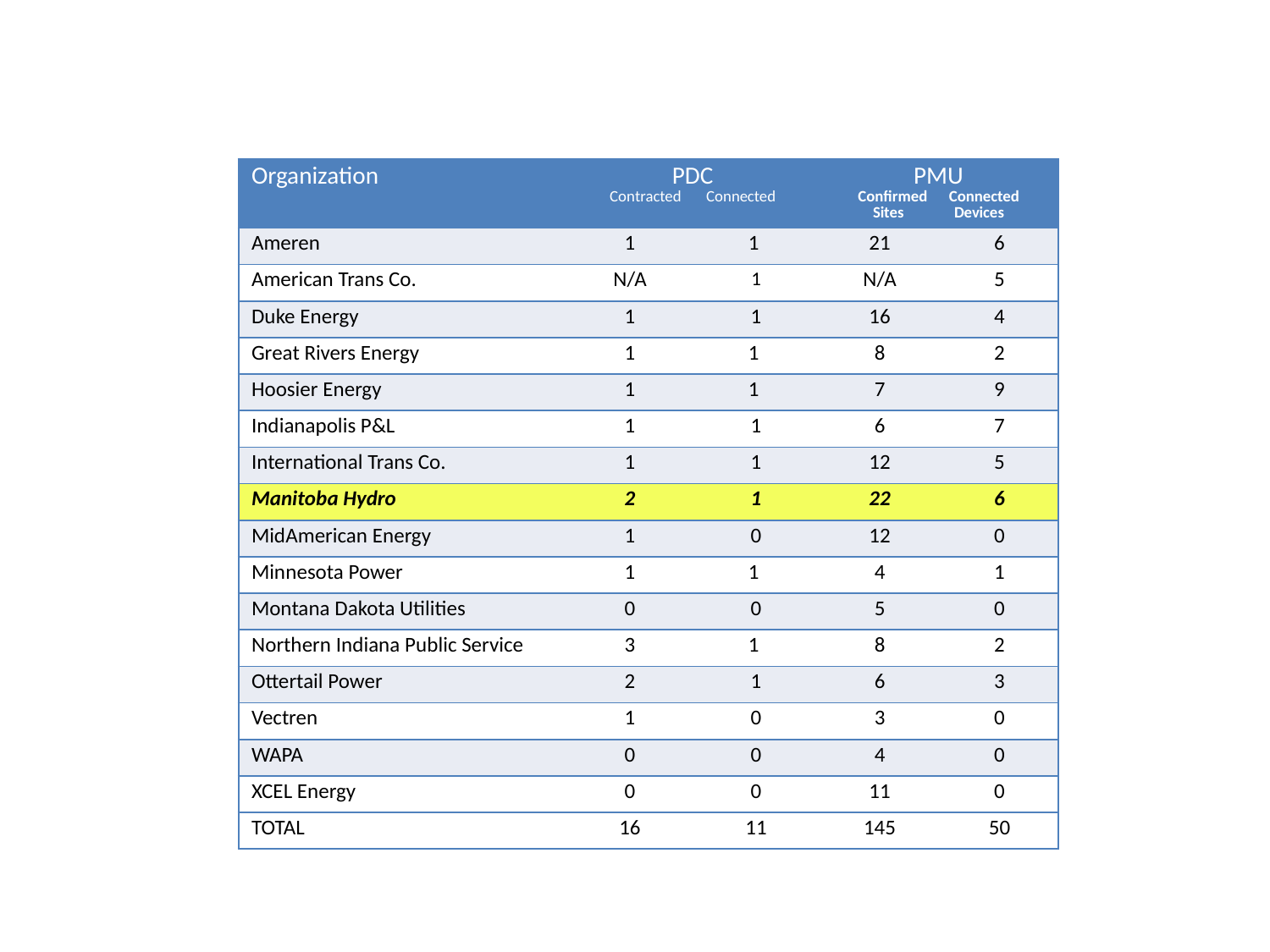

| Organization | PDC Contracted Connected |  | PMU Confirmed Connected Sites Devices |  |
| --- | --- | --- | --- | --- |
| Ameren | 1 | 1 | 21 | 6 |
| American Trans Co. | N/A | 1 | N/A | 5 |
| Duke Energy | 1 | 1 | 16 | 4 |
| Great Rivers Energy | 1 | 1 | 8 | 2 |
| Hoosier Energy | 1 | 1 | 7 | 9 |
| Indianapolis P&L | 1 | 1 | 6 | 7 |
| International Trans Co. | 1 | 1 | 12 | 5 |
| Manitoba Hydro | 2 | 1 | 22 | 6 |
| MidAmerican Energy | 1 | 0 | 12 | 0 |
| Minnesota Power | 1 | 1 | 4 | 1 |
| Montana Dakota Utilities | 0 | 0 | 5 | 0 |
| Northern Indiana Public Service | 3 | 1 | 8 | 2 |
| Ottertail Power | 2 | 1 | 6 | 3 |
| Vectren | 1 | 0 | 3 | 0 |
| WAPA | 0 | 0 | 4 | 0 |
| XCEL Energy | 0 | 0 | 11 | 0 |
| TOTAL | 16 | 11 | 145 | 50 |